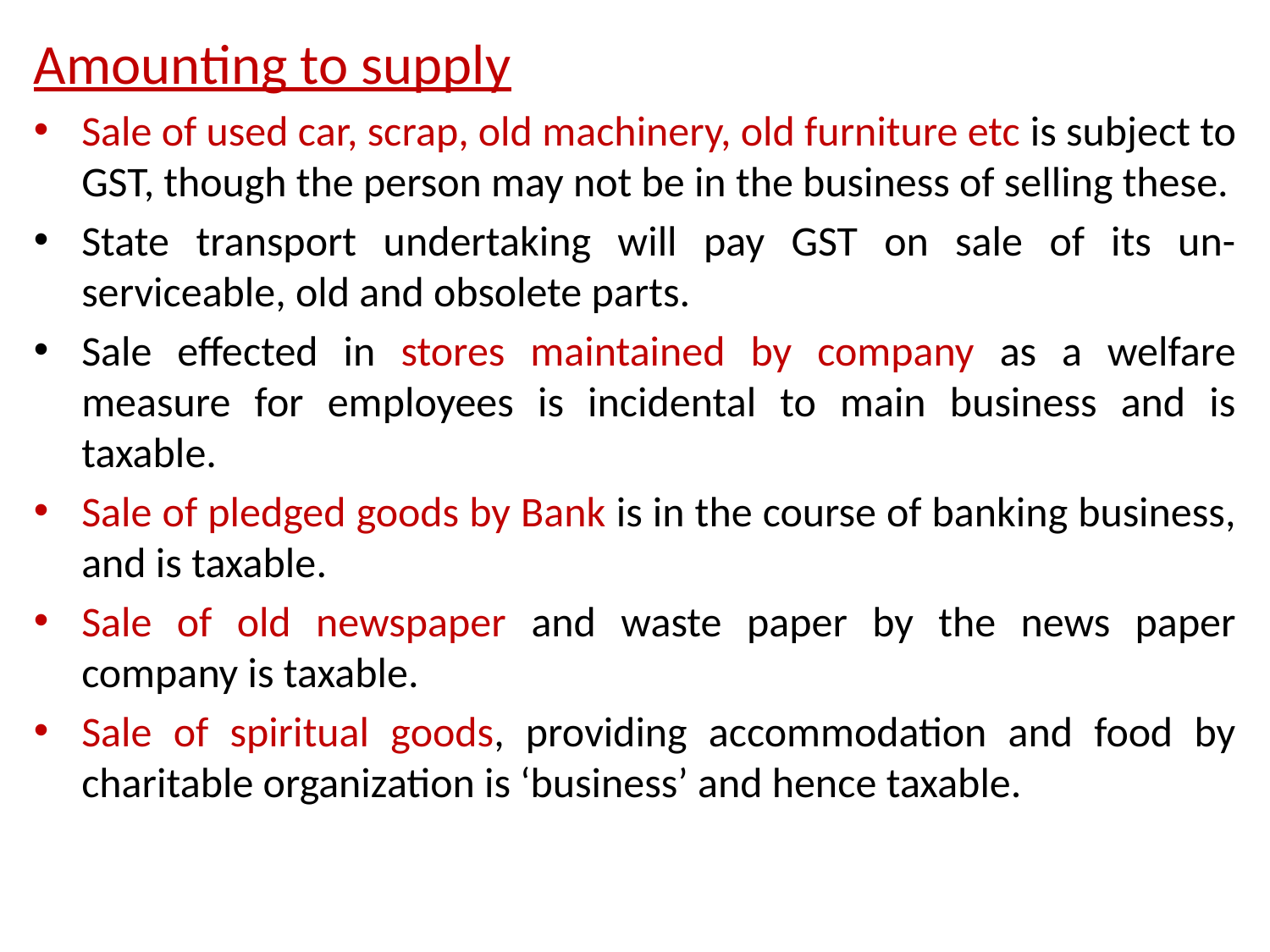

Amounting to supply
Sale of used car, scrap, old machinery, old furniture etc is subject to GST, though the person may not be in the business of selling these.
State transport undertaking will pay GST on sale of its un-serviceable, old and obsolete parts.
Sale effected in stores maintained by company as a welfare measure for employees is incidental to main business and is taxable.
Sale of pledged goods by Bank is in the course of banking business, and is taxable.
Sale of old newspaper and waste paper by the news paper company is taxable.
Sale of spiritual goods, providing accommodation and food by charitable organization is ‘business’ and hence taxable.